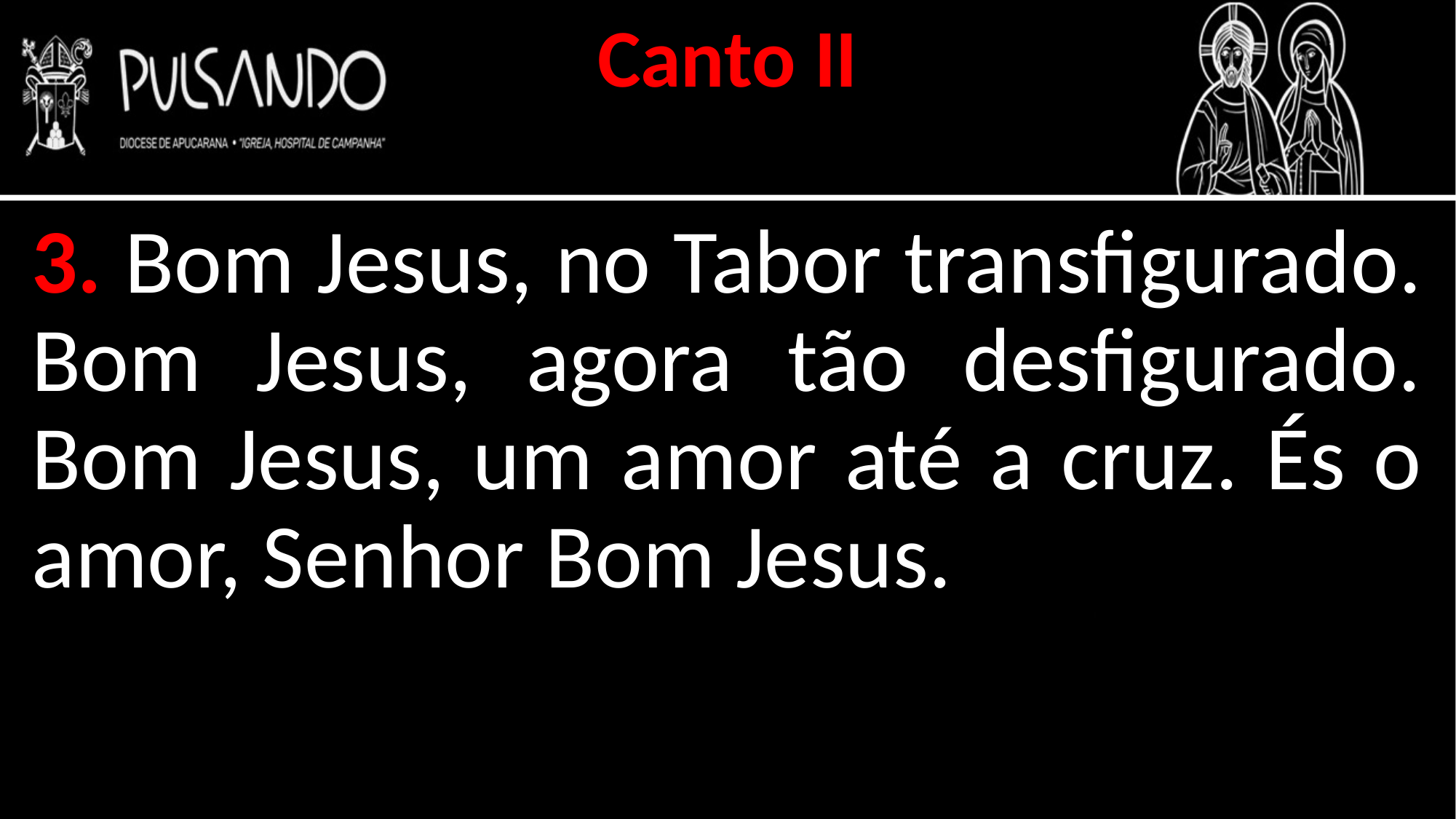

Canto II
3. Bom Jesus, no Tabor transfigurado. Bom Jesus, agora tão desfigurado. Bom Jesus, um amor até a cruz. És o amor, Senhor Bom Jesus.